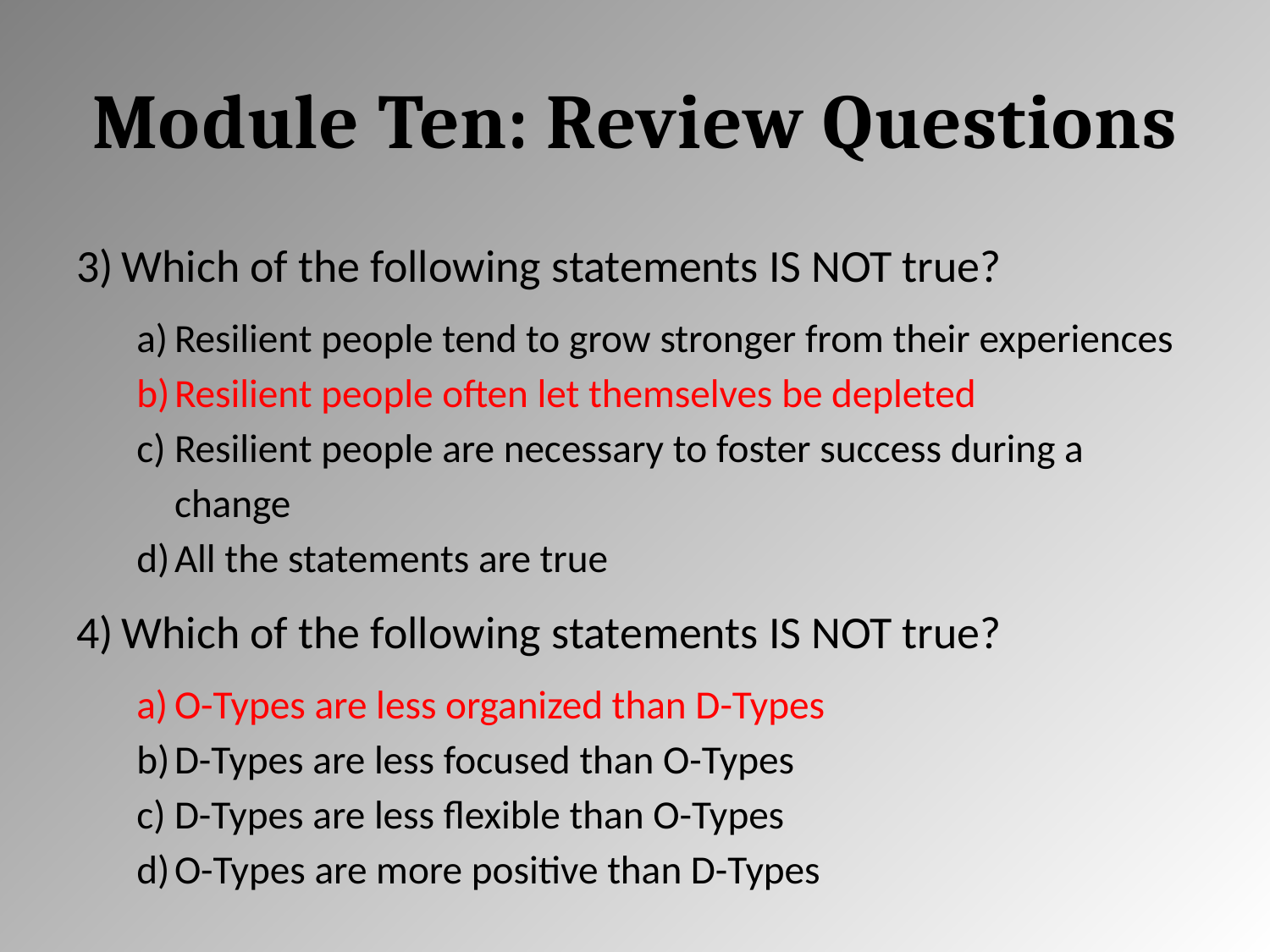

# Module Ten: Review Questions
Which of the following statements IS NOT true?
Resilient people tend to grow stronger from their experiences
Resilient people often let themselves be depleted
Resilient people are necessary to foster success during a change
All the statements are true
Which of the following statements IS NOT true?
O-Types are less organized than D-Types
D-Types are less focused than O-Types
D-Types are less flexible than O-Types
O-Types are more positive than D-Types